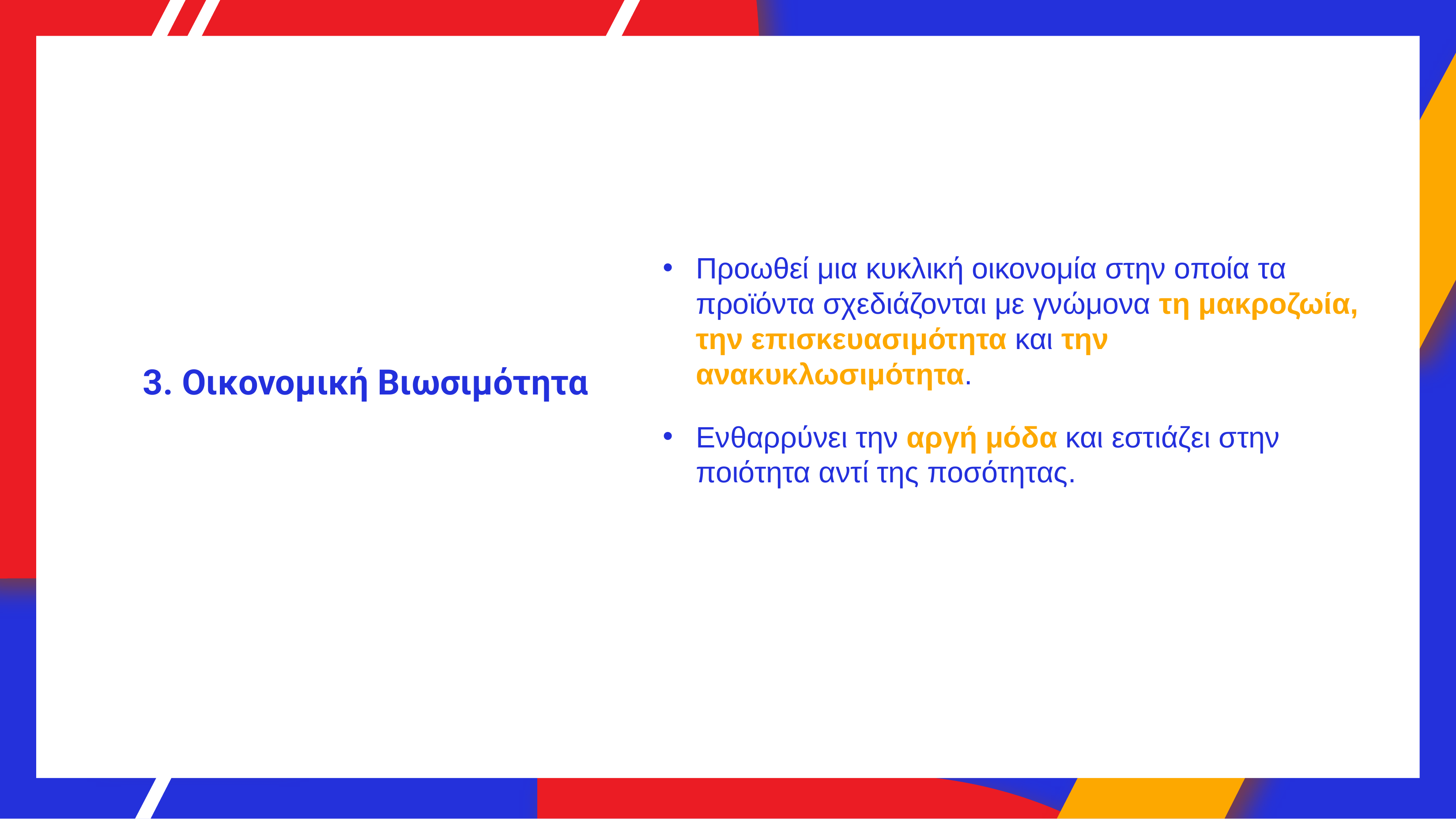

Προωθεί μια κυκλική οικονομία στην οποία τα προϊόντα σχεδιάζονται με γνώμονα τη μακροζωία, την επισκευασιμότητα και την ανακυκλωσιμότητα.
3. Οικονομική Βιωσιμότητα
Ενθαρρύνει την αργή μόδα και εστιάζει στην ποιότητα αντί της ποσότητας.